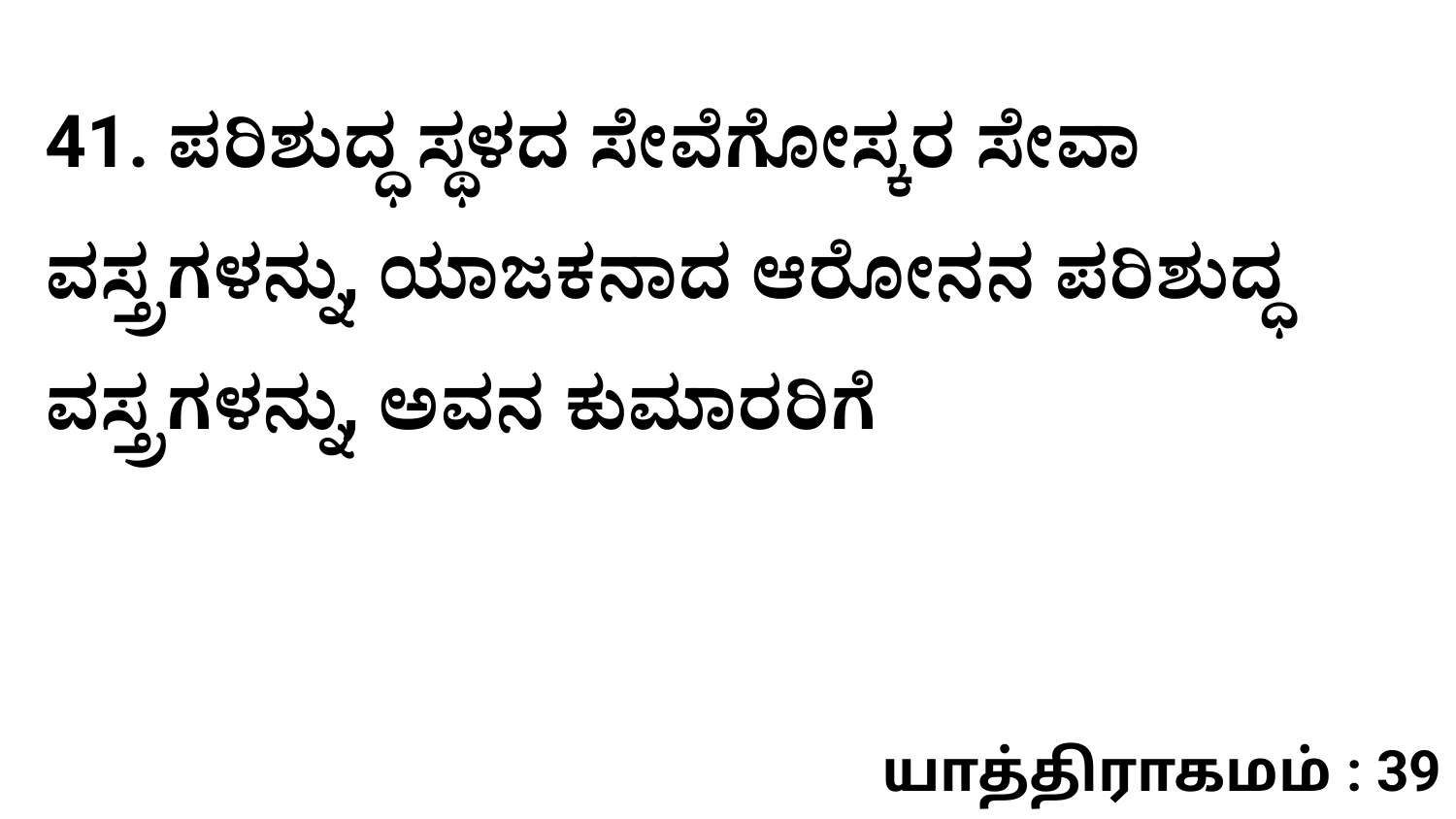

41. ಪರಿಶುದ್ಧ ಸ್ಥಳದ ಸೇವೆಗೋಸ್ಕರ ಸೇವಾ ವಸ್ತ್ರಗಳನ್ನು, ಯಾಜಕನಾದ ಆರೋನನ ಪರಿಶುದ್ಧ ವಸ್ತ್ರಗಳನ್ನು, ಅವನ ಕುಮಾರರಿಗೆ
யாத்திராகமம் : 39